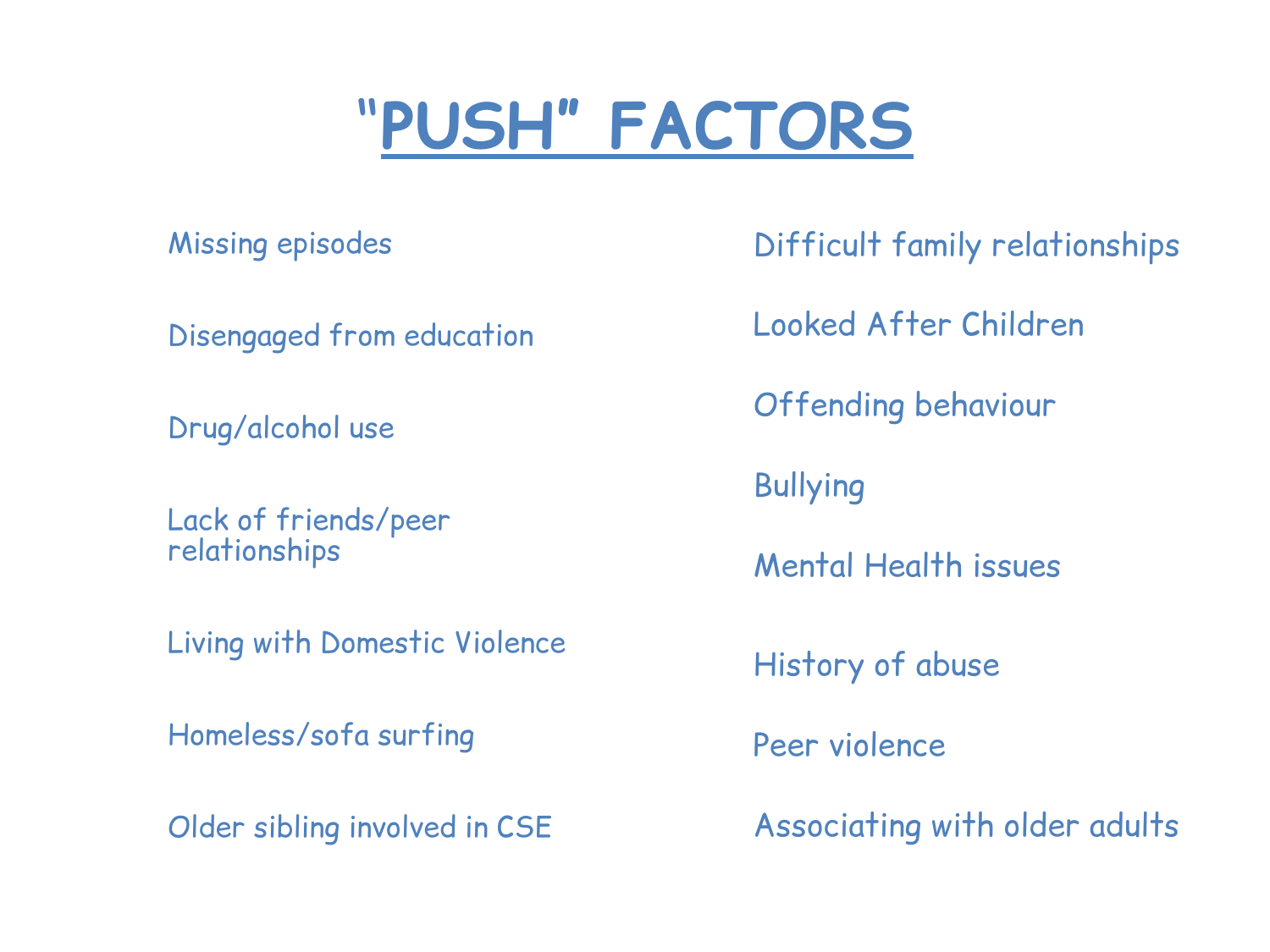

# “PUSH” FACTORS
Missing episodes

Disengaged from education

Drug/alcohol use

Lack of friends/peer    relationships

Living with Domestic Violence

Homeless/sofa surfing

Older sibling involved in CSE

Difficult family relationships

Looked After Children

Offending behaviour

Bullying

Mental Health issues

History of abuse

Peer violence

Associating with older adults